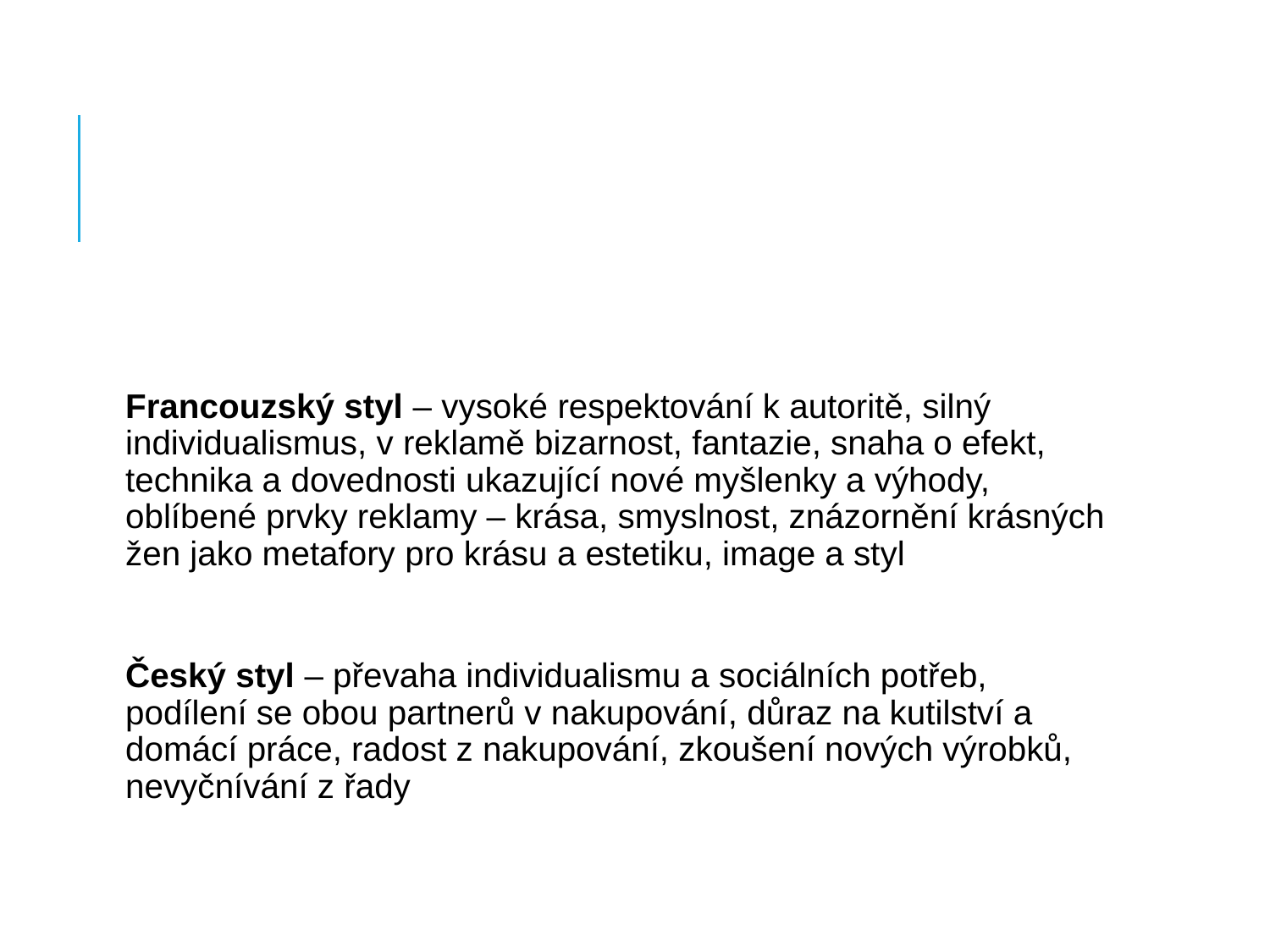

Francouzský styl – vysoké respektování k autoritě, silný individualismus, v reklamě bizarnost, fantazie, snaha o efekt, technika a dovednosti ukazující nové myšlenky a výhody, oblíbené prvky reklamy – krása, smyslnost, znázornění krásných žen jako metafory pro krásu a estetiku, image a styl

Český styl – převaha individualismu a sociálních potřeb, podílení se obou partnerů v nakupování, důraz na kutilství a domácí práce, radost z nakupování, zkoušení nových výrobků, nevyčnívání z řady